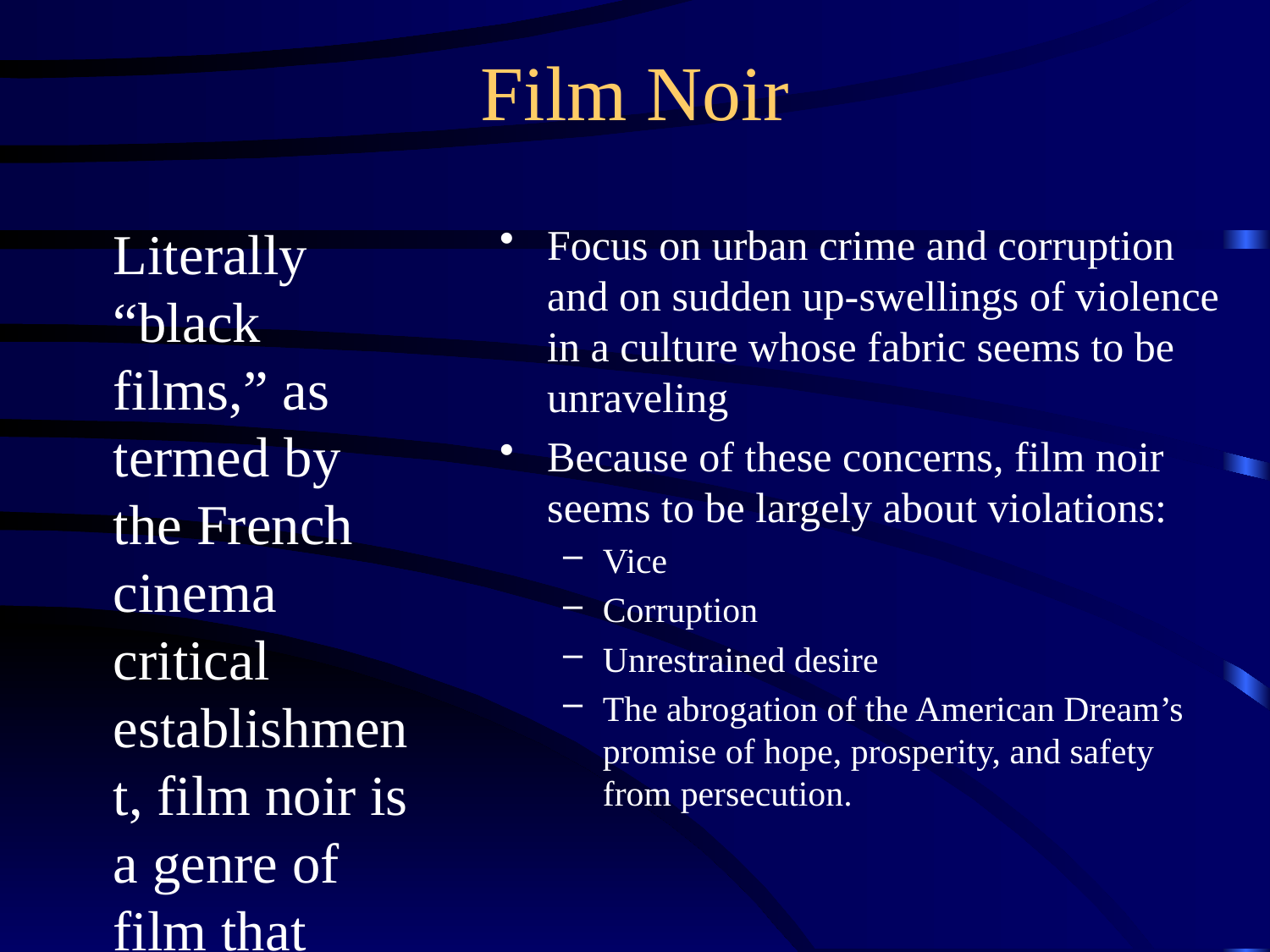

# Film Noir
	Literally “black films,” as termed by the French cinema critical establishment, film noir is a genre of film that flourished in America from 1941-58

Focus on urban crime and corruption and on sudden up-swellings of violence in a culture whose fabric seems to be unraveling
Because of these concerns, film noir seems to be largely about violations:
Vice
Corruption
Unrestrained desire
The abrogation of the American Dream’s promise of hope, prosperity, and safety from persecution.